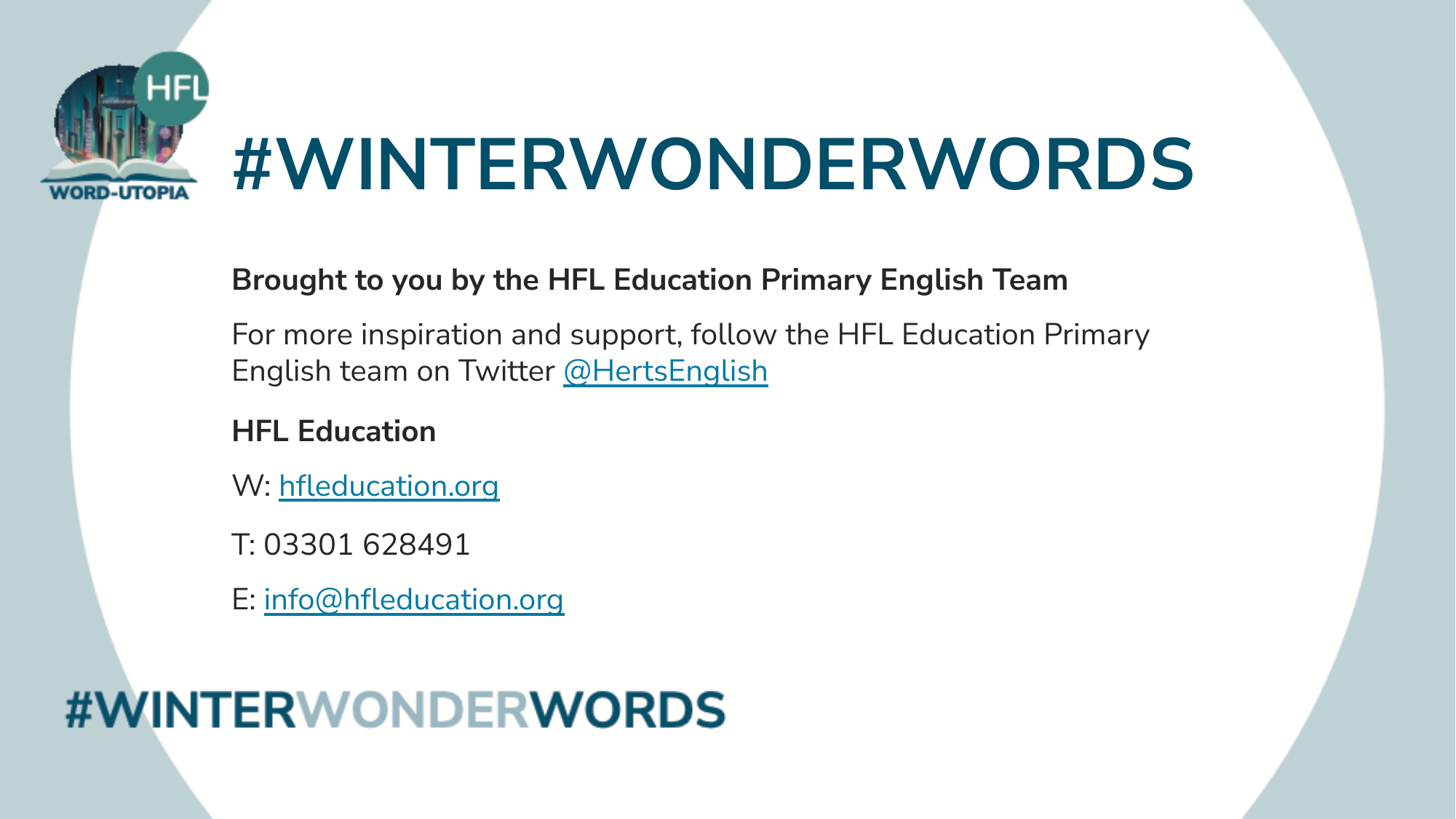

# #WinterWonderwords
Brought to you by the HFL Education Primary English Team
For more inspiration and support, follow the HFL Education Primary English team on Twitter @HertsEnglish
HFL Education
W: hfleducation.org
T: 03301 628491
E: info@hfleducation.org